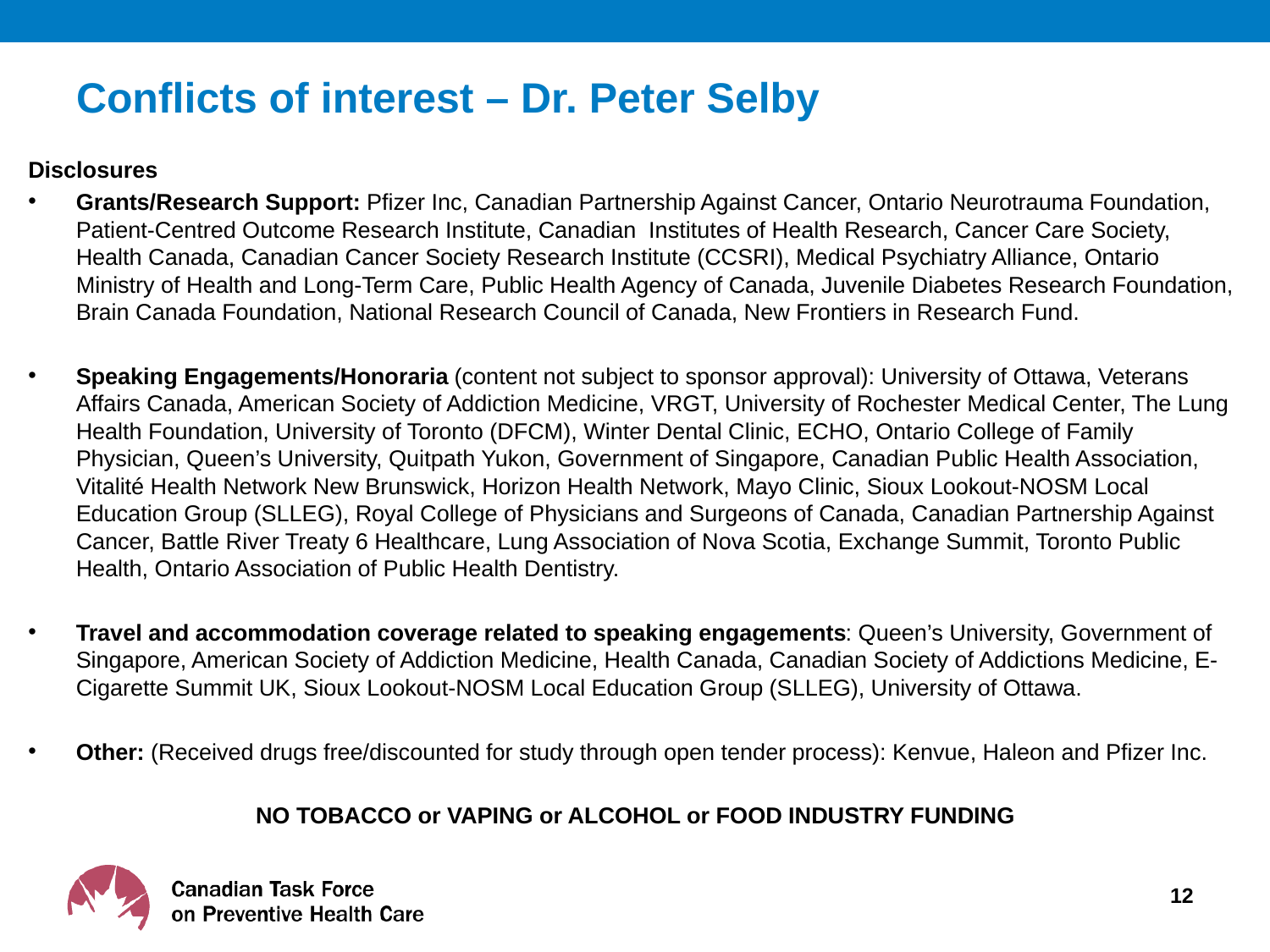

# Conflicts of interest – Dr. Peter Selby
Disclosures
Grants/Research Support: Pfizer Inc, Canadian Partnership Against Cancer, Ontario Neurotrauma Foundation, Patient-Centred Outcome Research Institute, Canadian  Institutes of Health Research, Cancer Care Society, Health Canada, Canadian Cancer Society Research Institute (CCSRI), Medical Psychiatry Alliance, Ontario Ministry of Health and Long-Term Care, Public Health Agency of Canada, Juvenile Diabetes Research Foundation, Brain Canada Foundation, National Research Council of Canada, New Frontiers in Research Fund.

Speaking Engagements/Honoraria (content not subject to sponsor approval): University of Ottawa, Veterans Affairs Canada, American Society of Addiction Medicine, VRGT, University of Rochester Medical Center, The Lung Health Foundation, University of Toronto (DFCM), Winter Dental Clinic, ECHO, Ontario College of Family Physician, Queen’s University, Quitpath Yukon, Government of Singapore, Canadian Public Health Association, Vitalité Health Network New Brunswick, Horizon Health Network, Mayo Clinic, Sioux Lookout-NOSM Local Education Group (SLLEG), Royal College of Physicians and Surgeons of Canada, Canadian Partnership Against Cancer, Battle River Treaty 6 Healthcare, Lung Association of Nova Scotia, Exchange Summit, Toronto Public Health, Ontario Association of Public Health Dentistry.

Travel and accommodation coverage related to speaking engagements: Queen’s University, Government of Singapore, American Society of Addiction Medicine, Health Canada, Canadian Society of Addictions Medicine, E-Cigarette Summit UK, Sioux Lookout-NOSM Local Education Group (SLLEG), University of Ottawa.

Other: (Received drugs free/discounted for study through open tender process): Kenvue, Haleon and Pfizer Inc.

NO TOBACCO or VAPING or ALCOHOL or FOOD INDUSTRY FUNDING
12